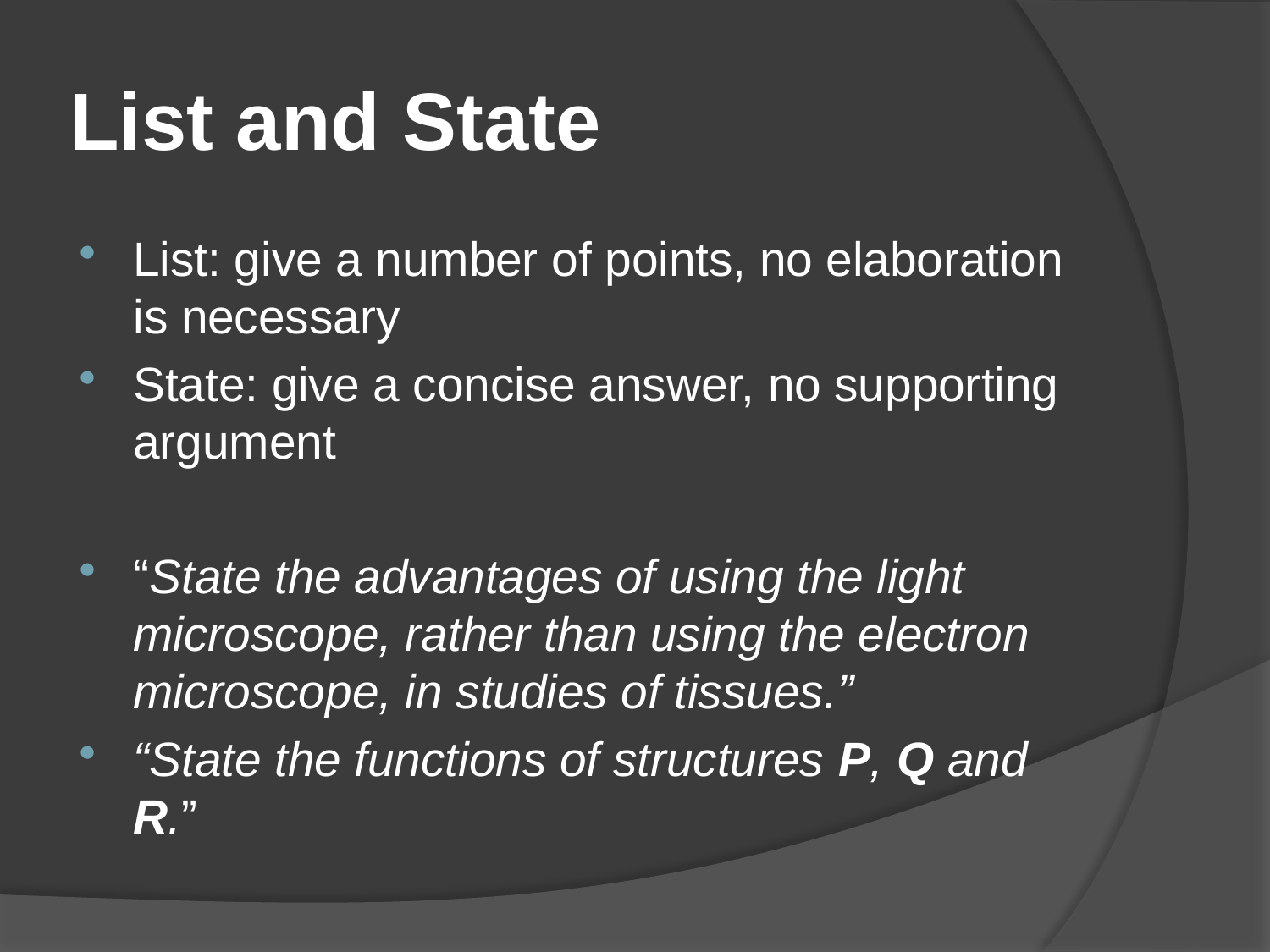

# List and State
List: give a number of points, no elaboration is necessary
State: give a concise answer, no supporting argument

“State the advantages of using the light microscope, rather than using the electron microscope, in studies of tissues.”
“State the functions of structures P, Q and R.”